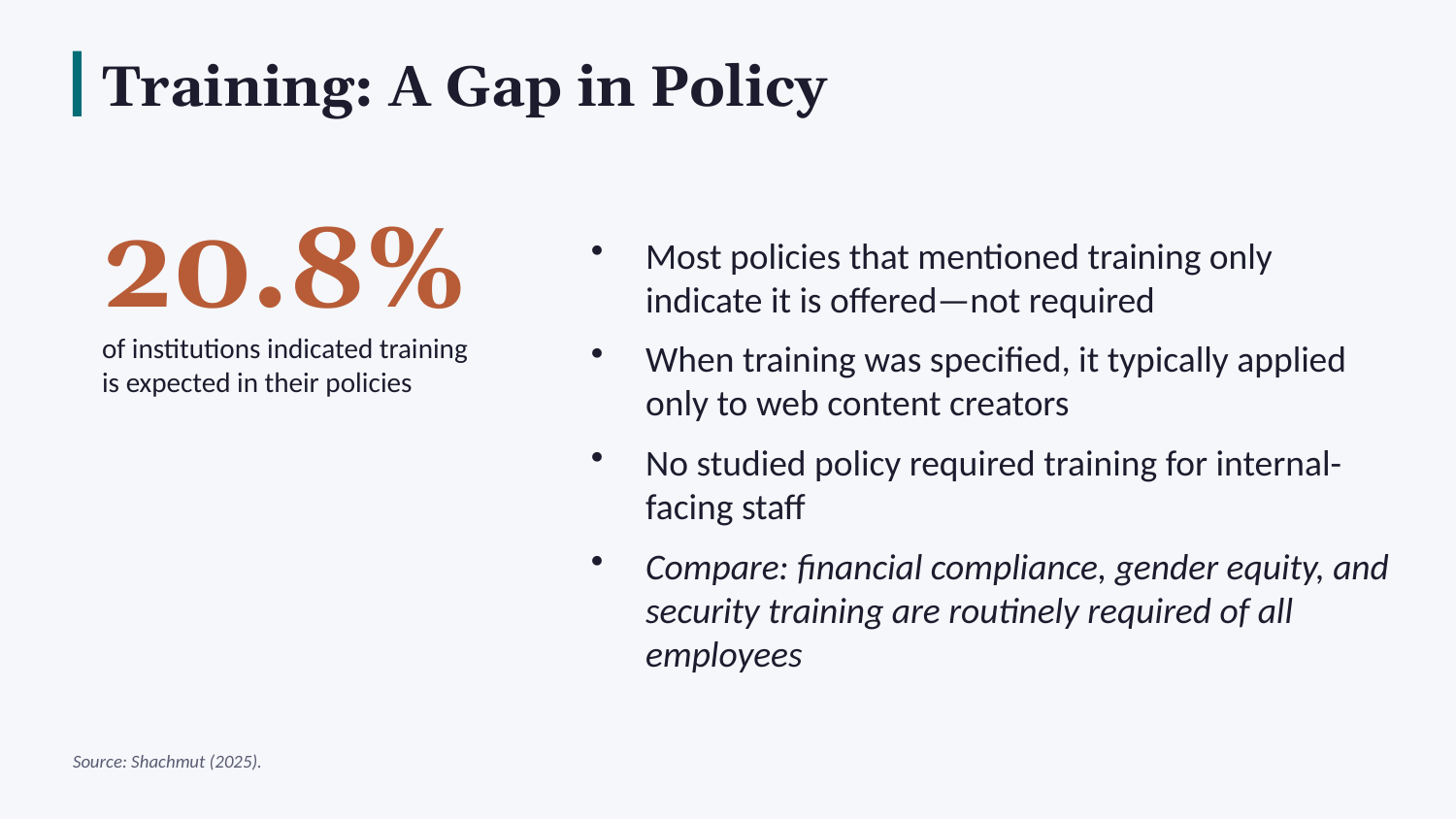

Training: A Gap in Policy

20.8%
Most policies that mentioned training only indicate it is offered—not required
When training was specified, it typically applied only to web content creators
No studied policy required training for internal-facing staff
Compare: financial compliance, gender equity, and security training are routinely required of all employees
of institutions indicated training
is expected in their policies
Source: Shachmut (2025).